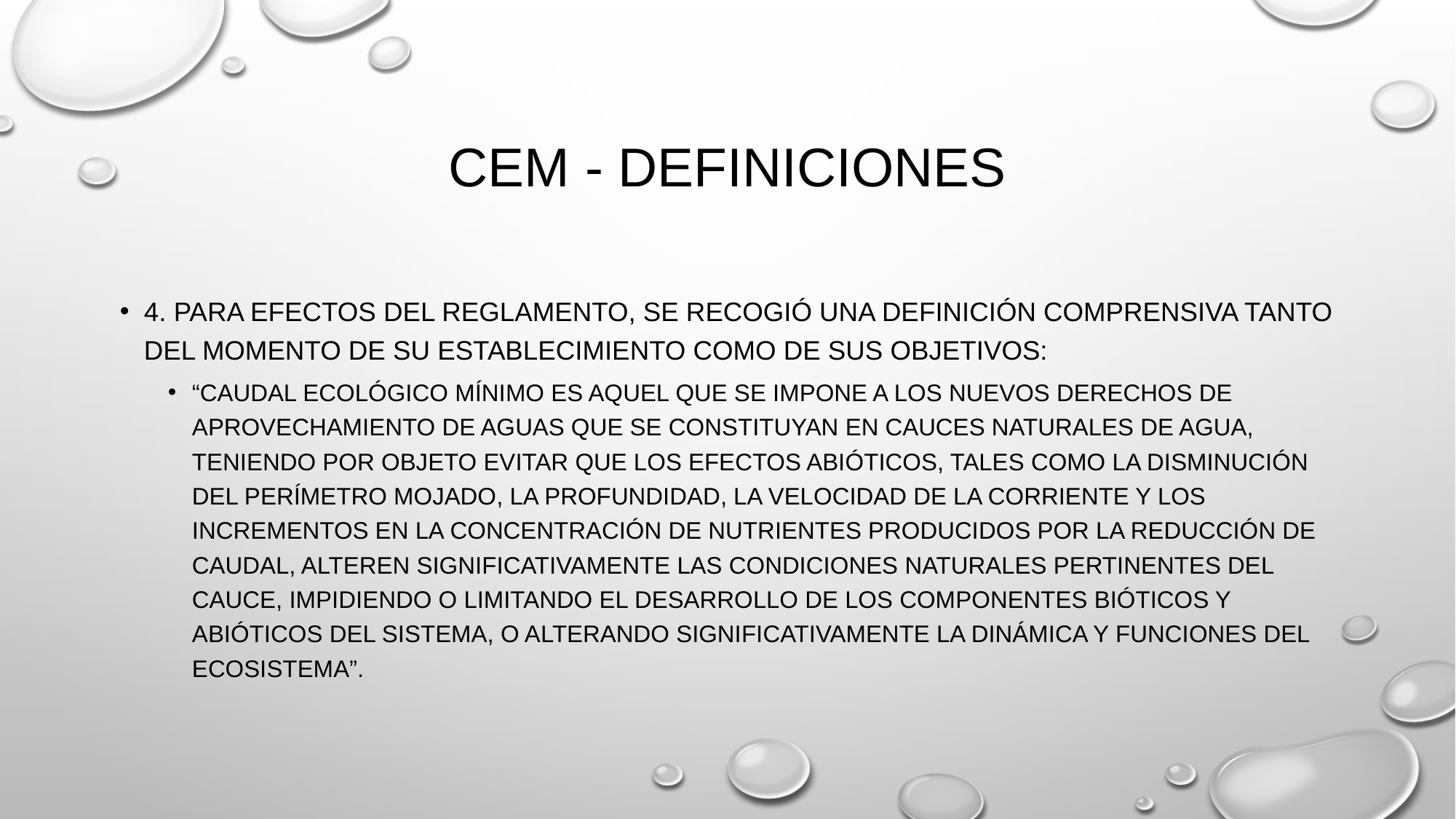

# Cem - definiciones
4. Para efectos del Reglamento, se recogió una definición comprensiva tanto del momento de su establecimiento como de sus objetivos:
“Caudal ecológico mínimo es aquel que se impone a los nuevos derechos de aprovechamiento de aguas que se constituyan en cauces naturales de agua, teniendo por objeto evitar que los efectos abióticos, tales como la disminución del perímetro mojado, la profundidad, la velocidad de la corriente y los incrementos en la concentración de nutrientes producidos por la reducción de caudal, alteren significativamente las condiciones naturales pertinentes del cauce, impidiendo o limitando el desarrollo de los componentes bióticos y abióticos del sistema, o alterando significativamente la dinámica y funciones del ecosistema”.